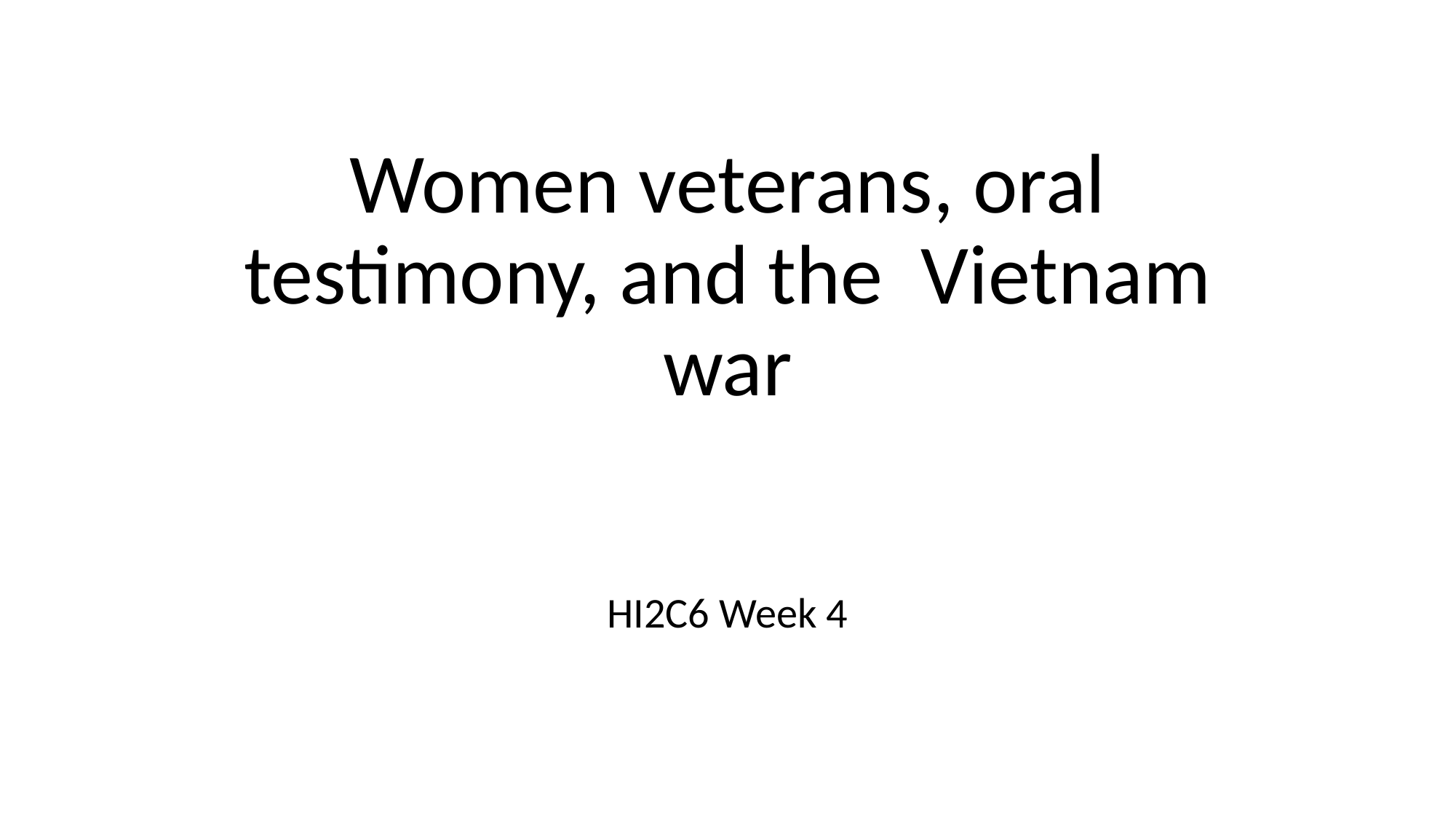

# Women veterans, oral testimony, and the  Vietnam war
HI2C6 Week 4